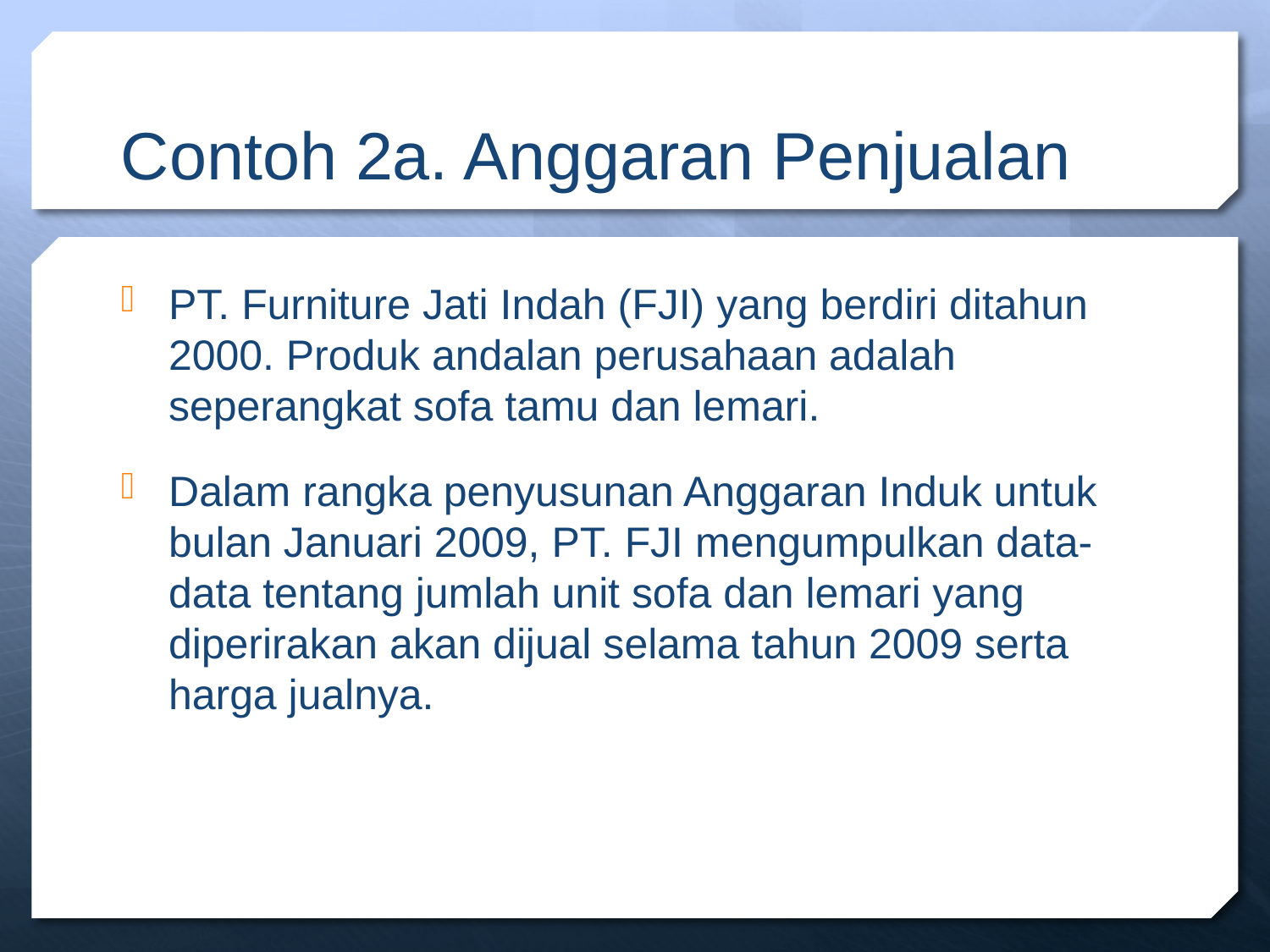

# Contoh 2a. Anggaran Penjualan
PT. Furniture Jati Indah (FJI) yang berdiri ditahun 2000. Produk andalan perusahaan adalah seperangkat sofa tamu dan lemari.
Dalam rangka penyusunan Anggaran Induk untuk bulan Januari 2009, PT. FJI mengumpulkan data-data tentang jumlah unit sofa dan lemari yang diperirakan akan dijual selama tahun 2009 serta harga jualnya.